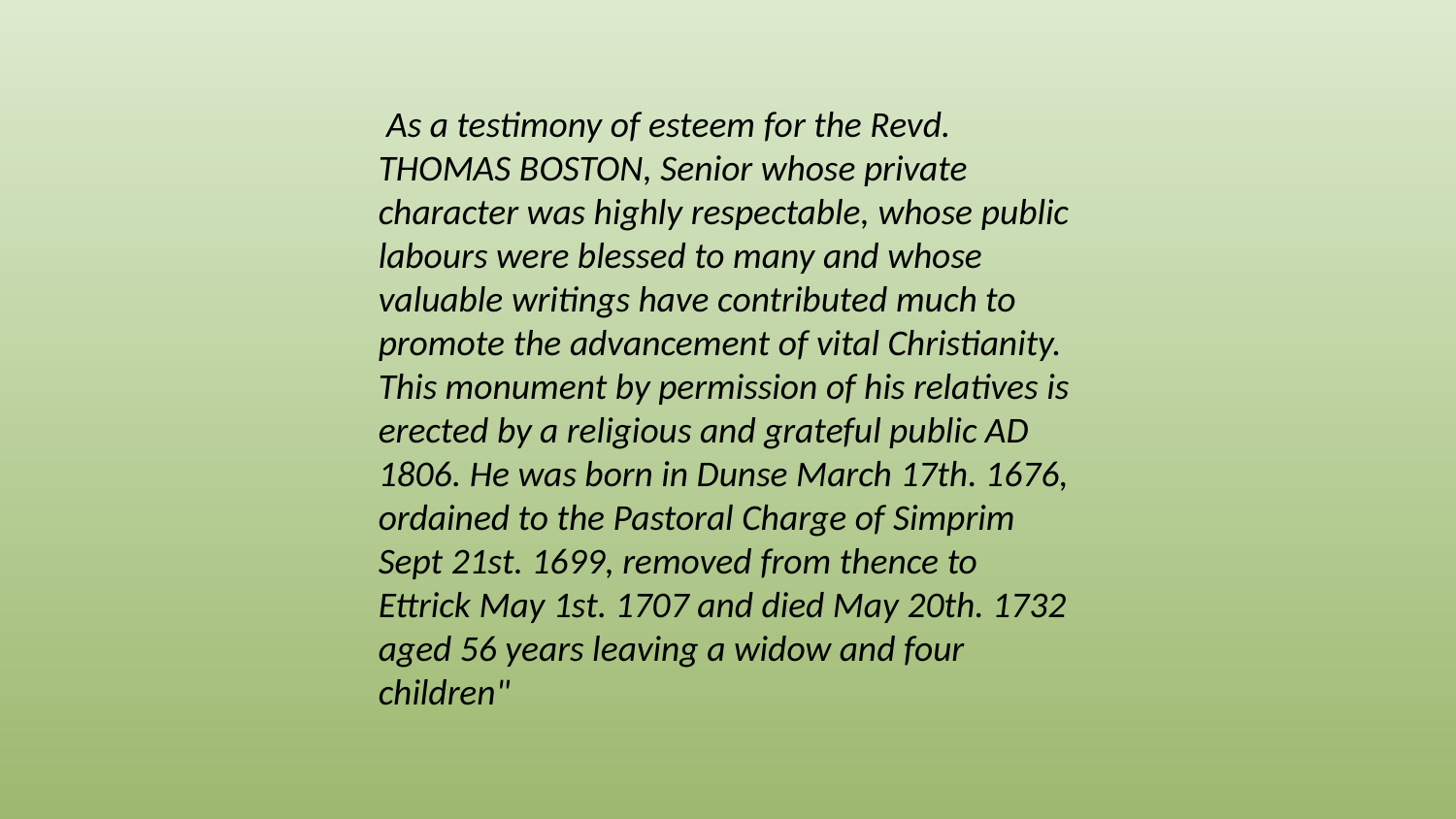

As a testimony of esteem for the Revd. THOMAS BOSTON, Senior whose private character was highly respectable, whose public labours were blessed to many and whose valuable writings have contributed much to promote the advancement of vital Christianity. This monument by permission of his relatives is erected by a religious and grateful public AD 1806. He was born in Dunse March 17th. 1676, ordained to the Pastoral Charge of Simprim Sept 21st. 1699, removed from thence to Ettrick May 1st. 1707 and died May 20th. 1732 aged 56 years leaving a widow and four children"